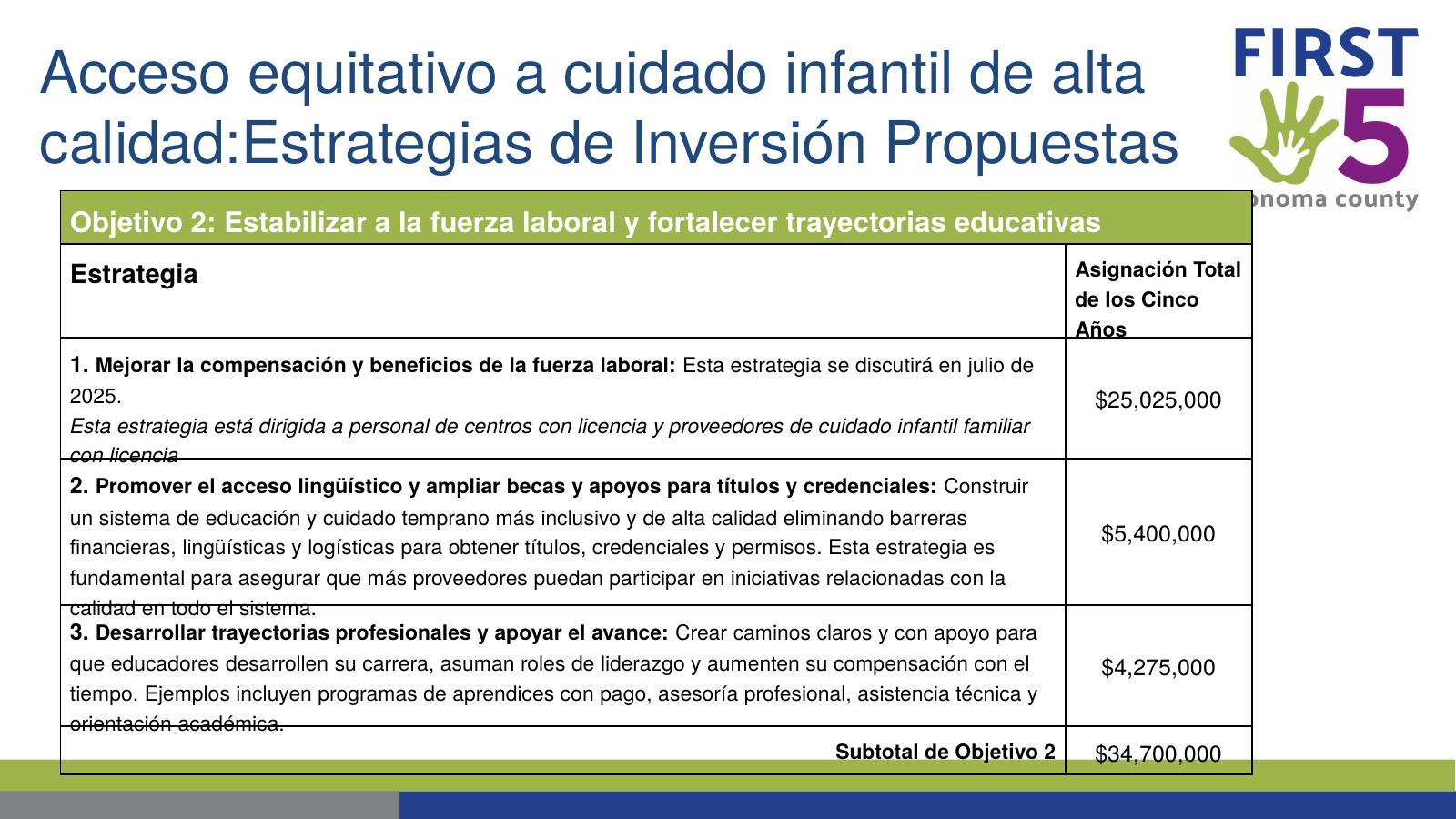

# Acceso equitativo a cuidado infantil de alta calidad:Estrategias de Inversión Propuestas
| Objetivo 2: Estabilizar a la fuerza laboral y fortalecer trayectorias educativas |  |  |
| --- | --- | --- |
| Estrategia |  | Asignación Total de los Cinco Años |
| 1. Mejorar la compensación y beneficios de la fuerza laboral: Esta estrategia se discutirá en julio de 2025. Esta estrategia está dirigida a personal de centros con licencia y proveedores de cuidado infantil familiar con licencia |  | $25,025,000 |
| 2. Promover el acceso lingüístico y ampliar becas y apoyos para títulos y credenciales: Construir un sistema de educación y cuidado temprano más inclusivo y de alta calidad eliminando barreras financieras, lingüísticas y logísticas para obtener títulos, credenciales y permisos. Esta estrategia es fundamental para asegurar que más proveedores puedan participar en iniciativas relacionadas con la calidad en todo el sistema. |  | $5,400,000 |
| 3. Desarrollar trayectorias profesionales y apoyar el avance: Crear caminos claros y con apoyo para que educadores desarrollen su carrera, asuman roles de liderazgo y aumenten su compensación con el tiempo. Ejemplos incluyen programas de aprendices con pago, asesoría profesional, asistencia técnica y orientación académica. |  | $4,275,000 |
| Subtotal de Objetivo 2 |  | $34,700,000 |